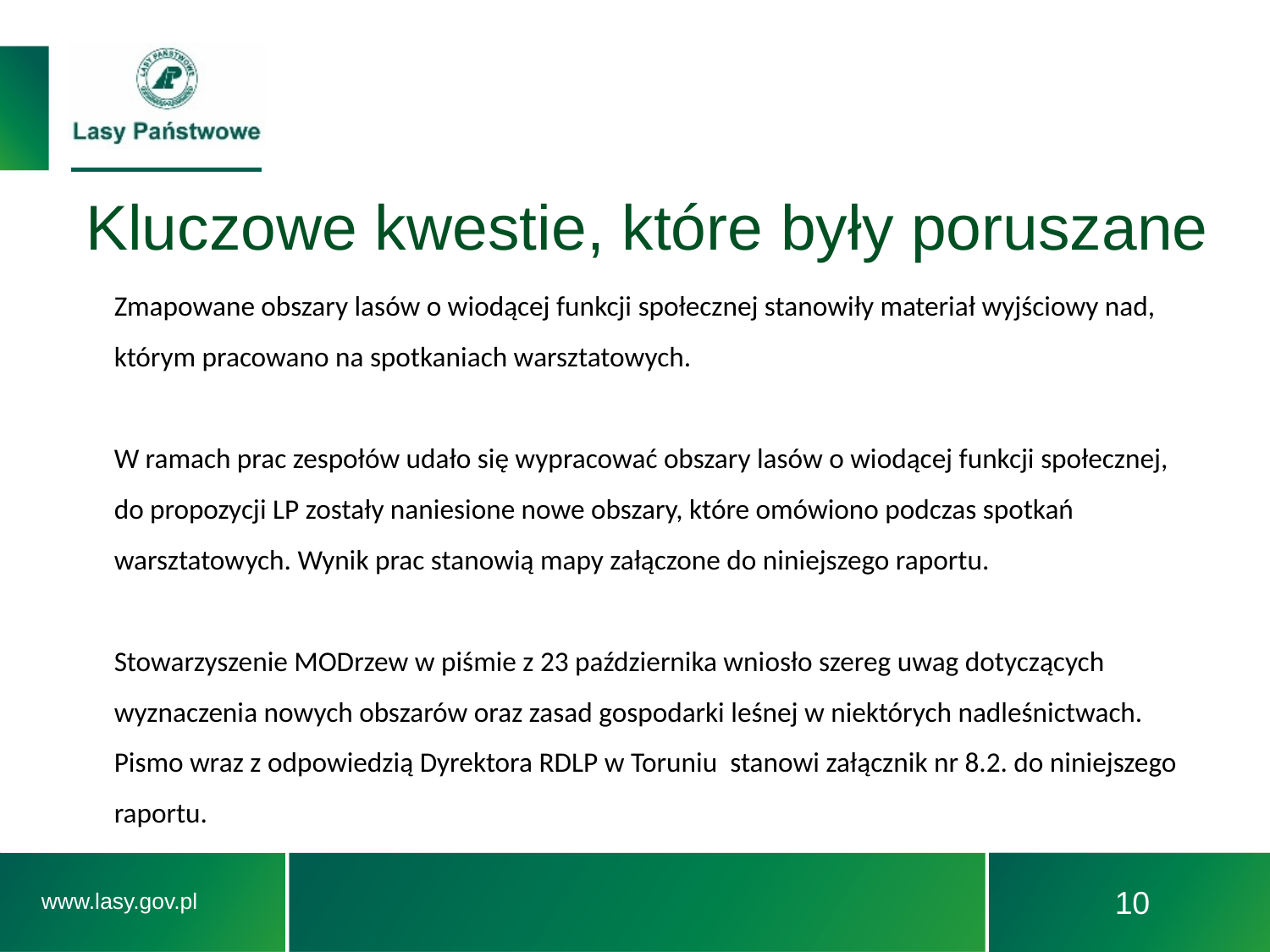

# Kluczowe kwestie, które były poruszane
Zmapowane obszary lasów o wiodącej funkcji społecznej stanowiły materiał wyjściowy nad, którym pracowano na spotkaniach warsztatowych.

W ramach prac zespołów udało się wypracować obszary lasów o wiodącej funkcji społecznej, do propozycji LP zostały naniesione nowe obszary, które omówiono podczas spotkań warsztatowych. Wynik prac stanowią mapy załączone do niniejszego raportu.

Stowarzyszenie MODrzew w piśmie z 23 października wniosło szereg uwag dotyczących wyznaczenia nowych obszarów oraz zasad gospodarki leśnej w niektórych nadleśnictwach. Pismo wraz z odpowiedzią Dyrektora RDLP w Toruniu  stanowi załącznik nr 8.2. do niniejszego raportu.